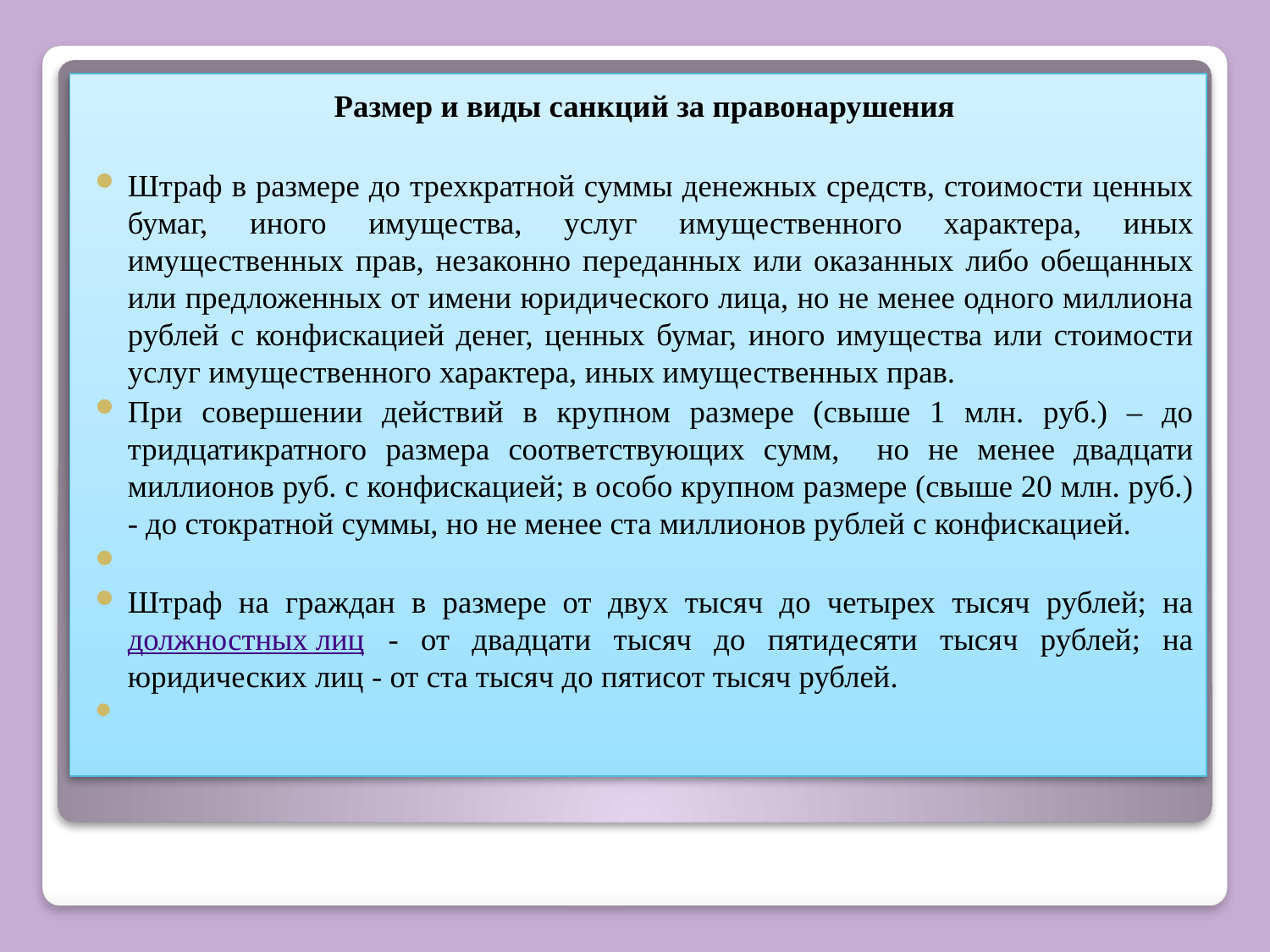

Размер и виды санкций за правонарушения

Штраф в размере до трехкратной суммы денежных средств, стоимости ценных бумаг, иного имущества, услуг имущественного характера, иных имущественных прав, незаконно переданных или оказанных либо обещанных или предложенных от имени юридического лица, но не менее одного миллиона рублей с конфискацией денег, ценных бумаг, иного имущества или стоимости услуг имущественного характера, иных имущественных прав.
При совершении действий в крупном размере (свыше 1 млн. руб.) – до тридцатикратного размера соответствующих сумм,  но не менее двадцати миллионов руб. с конфискацией; в особо крупном размере (свыше 20 млн. руб.) - до стократной суммы, но не менее ста миллионов рублей с конфискацией.

Штраф на граждан в размере от двух тысяч до четырех тысяч рублей; на должностных лиц - от двадцати тысяч до пятидесяти тысяч рублей; на юридических лиц - от ста тысяч до пятисот тысяч рублей.